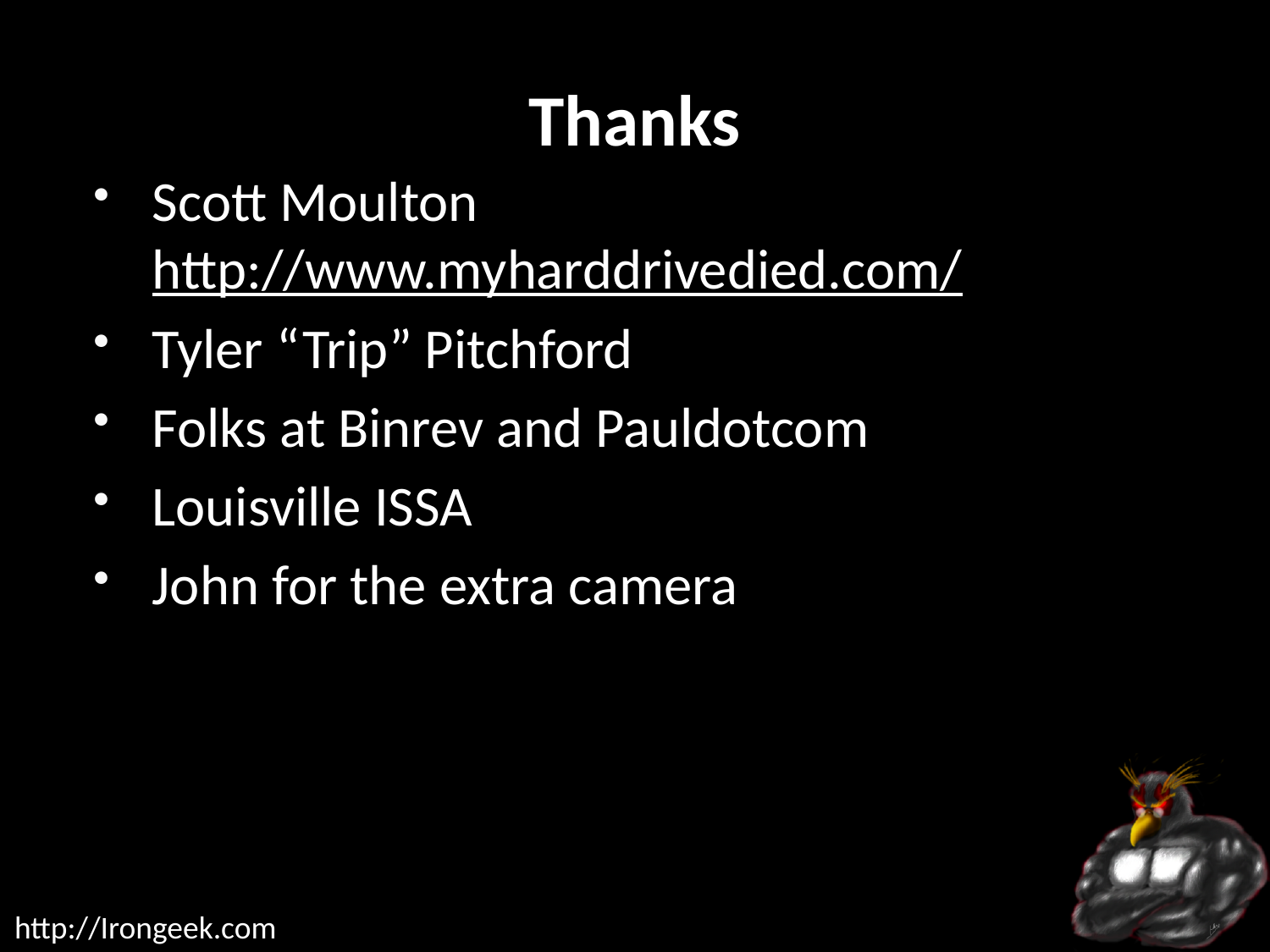

# Thanks
Scott Moulton
http://www.myharddrivedied.com/
Tyler “Trip” Pitchford
Folks at Binrev and Pauldotcom
Louisville ISSA
John for the extra camera